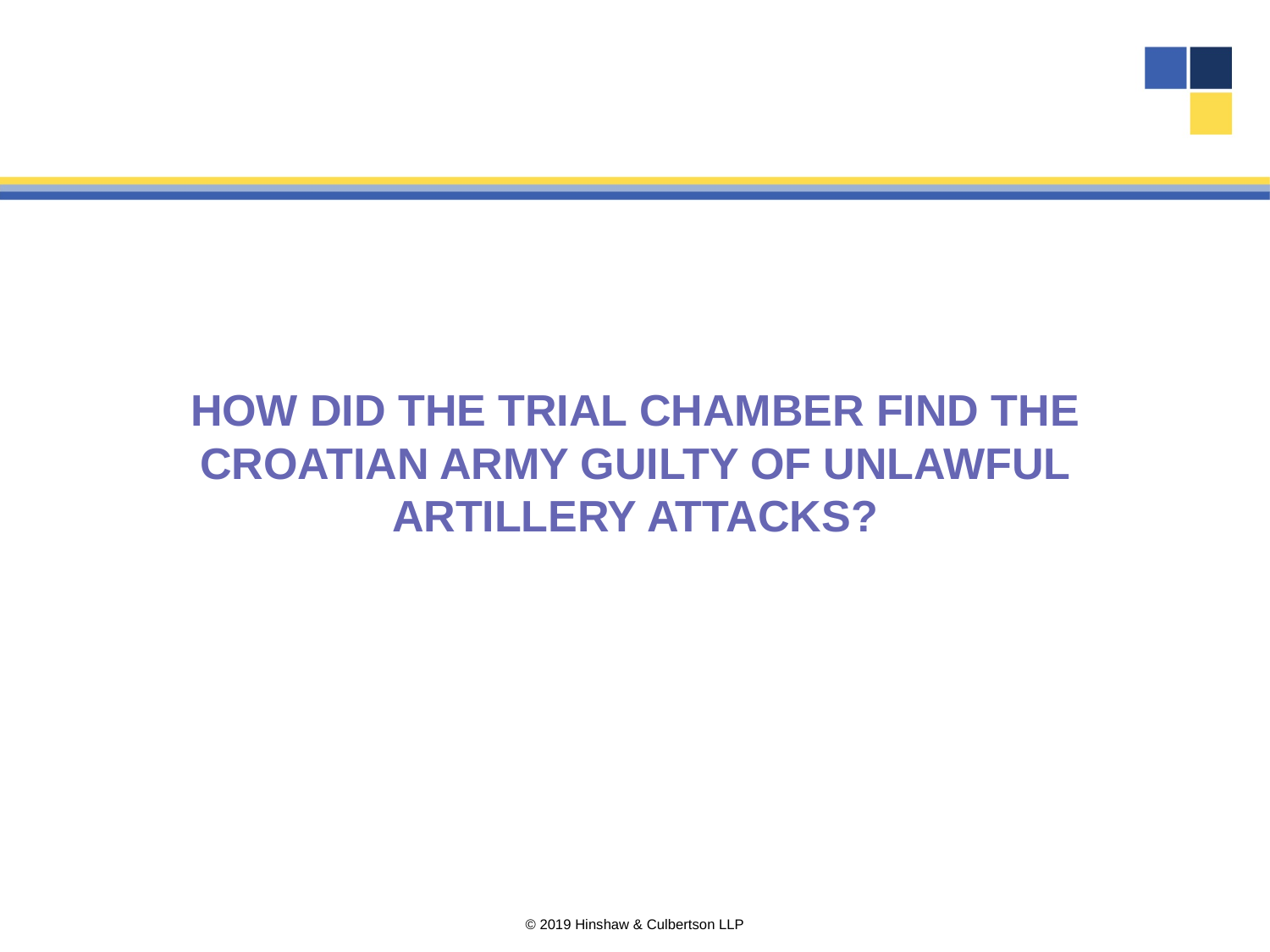

HOW DID THE TRIAL CHAMBER FIND THE CROATIAN ARMY GUILTY OF UNLAWFUL ARTILLERY ATTACKS?